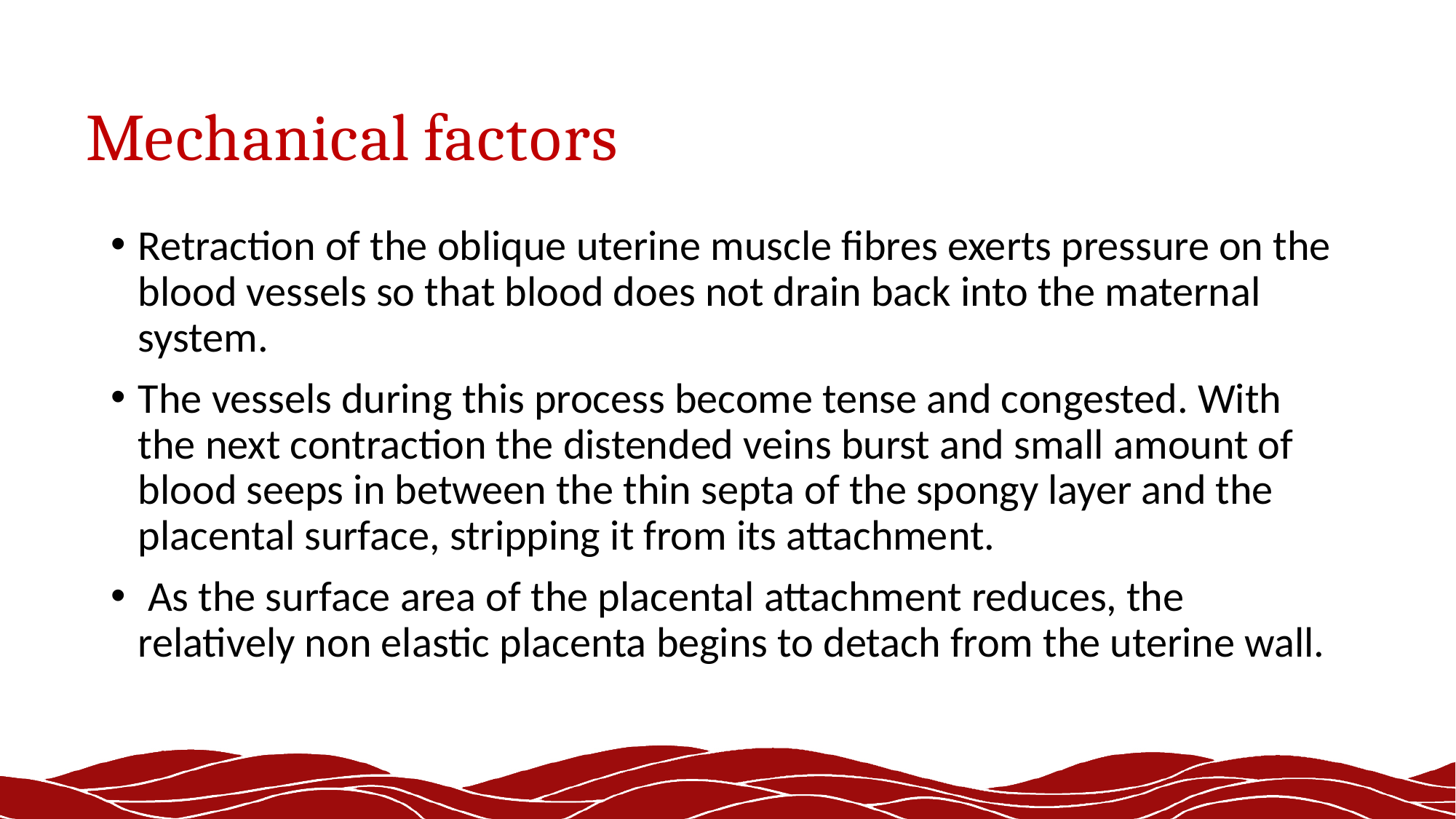

# Mechanical factors
Retraction of the oblique uterine muscle fibres exerts pressure on the blood vessels so that blood does not drain back into the maternal system.
The vessels during this process become tense and congested. With the next contraction the distended veins burst and small amount of blood seeps in between the thin septa of the spongy layer and the placental surface, stripping it from its attachment.
 As the surface area of the placental attachment reduces, the relatively non elastic placenta begins to detach from the uterine wall.